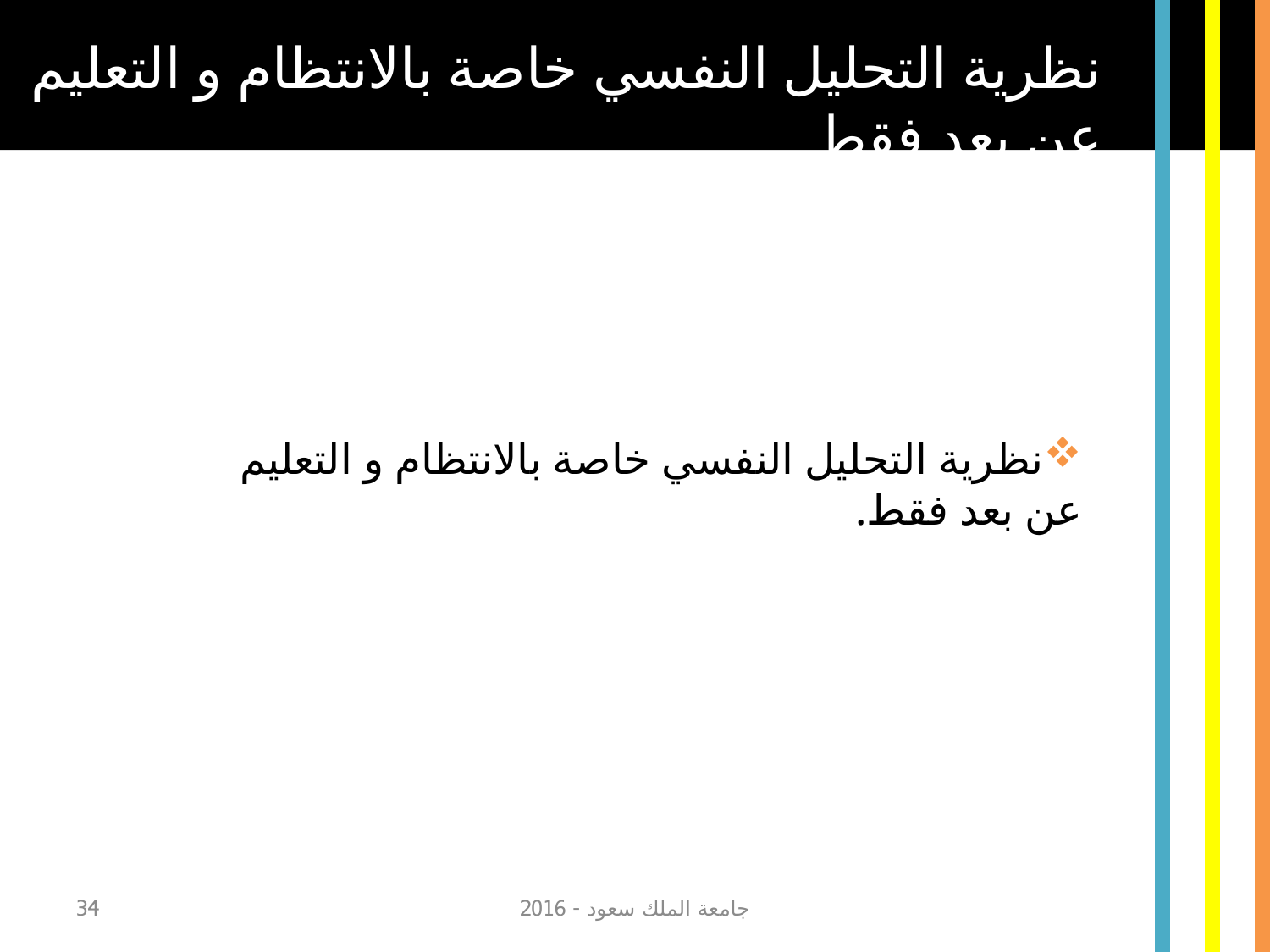

نظرية التحليل النفسي خاصة بالانتظام و التعليم عن بعد فقط
نظرية التحليل النفسي خاصة بالانتظام و التعليم عن بعد فقط.
34
جامعة الملك سعود - 2016